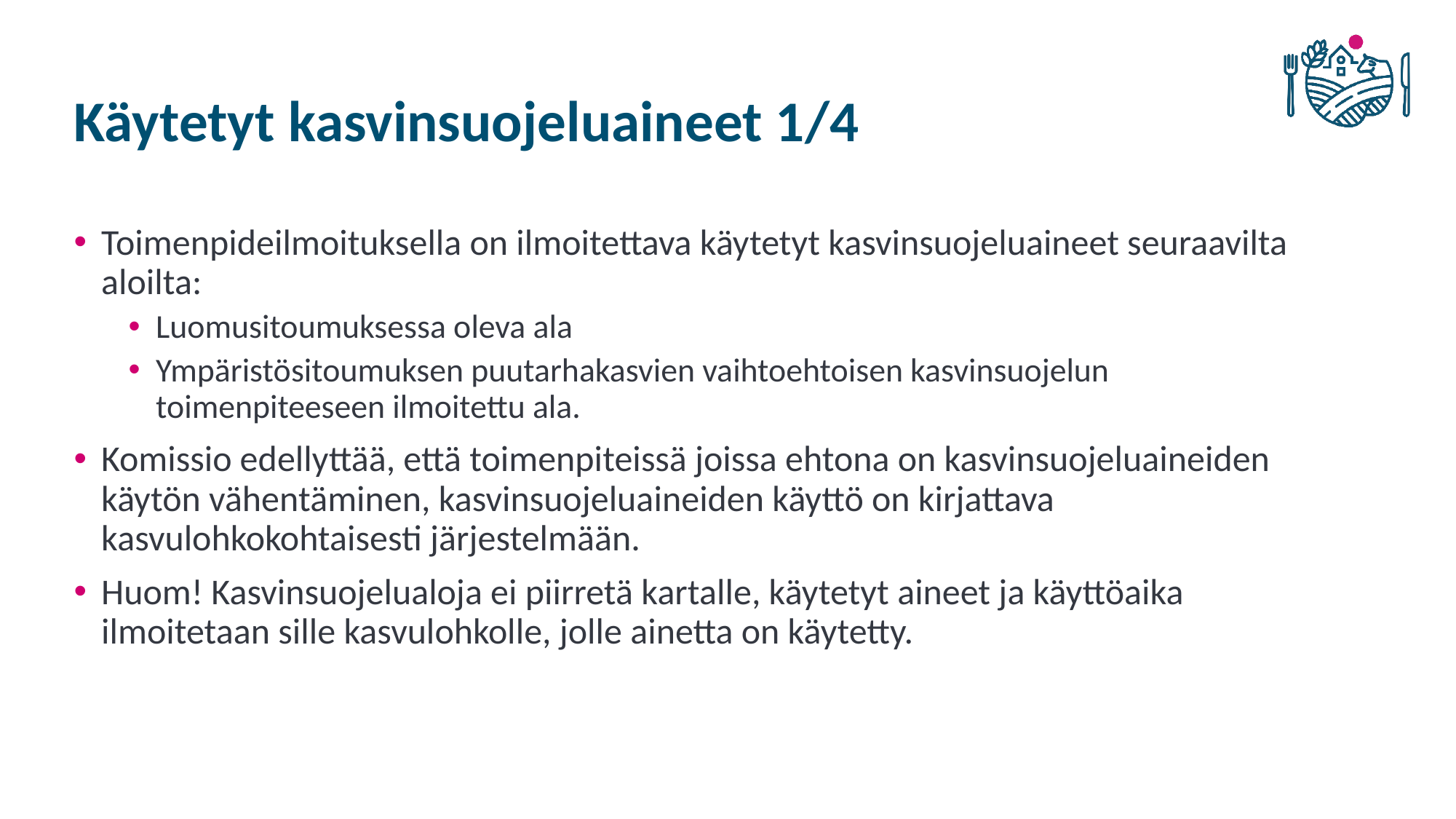

# Käytetyt kasvinsuojeluaineet 1/4
Toimenpideilmoituksella on ilmoitettava käytetyt kasvinsuojeluaineet seuraavilta aloilta:
Luomusitoumuksessa oleva ala
Ympäristösitoumuksen puutarhakasvien vaihtoehtoisen kasvinsuojelun toimenpiteeseen ilmoitettu ala.
Komissio edellyttää, että toimenpiteissä joissa ehtona on kasvinsuojeluaineiden käytön vähentäminen, kasvinsuojeluaineiden käyttö on kirjattava kasvulohkokohtaisesti järjestelmään.
Huom! Kasvinsuojelualoja ei piirretä kartalle, käytetyt aineet ja käyttöaika ilmoitetaan sille kasvulohkolle, jolle ainetta on käytetty.